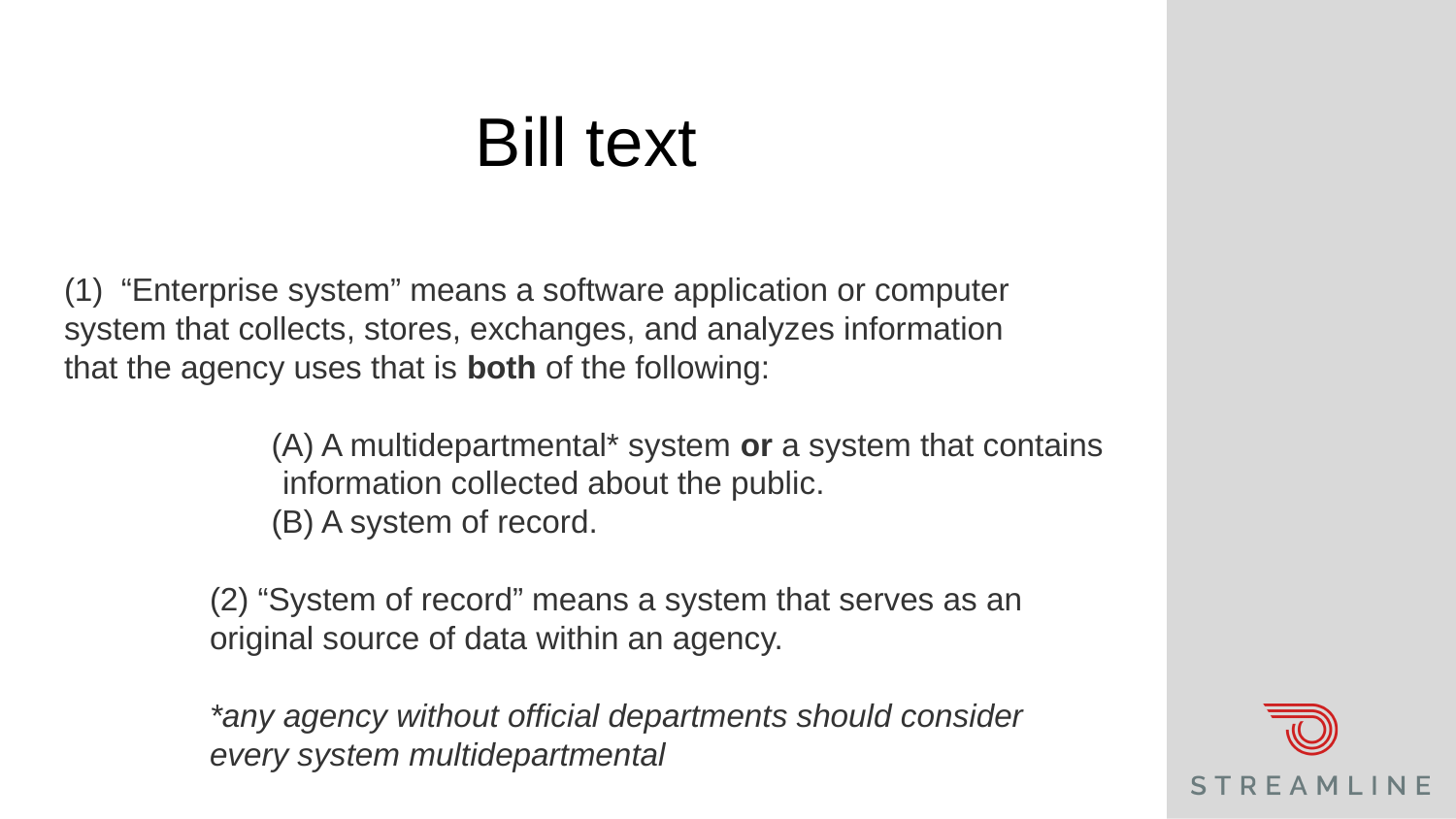

# Bill text

(1)  “Enterprise system” means a software application or computer system that collects, stores, exchanges, and analyzes information
that the agency uses that is both of the following:

(A) A multidepartmental* system or a system that contains information collected about the public.
(B) A system of record.

(2) “System of record” means a system that serves as an original source of data within an agency.

*any agency without official departments should consider every system multidepartmental